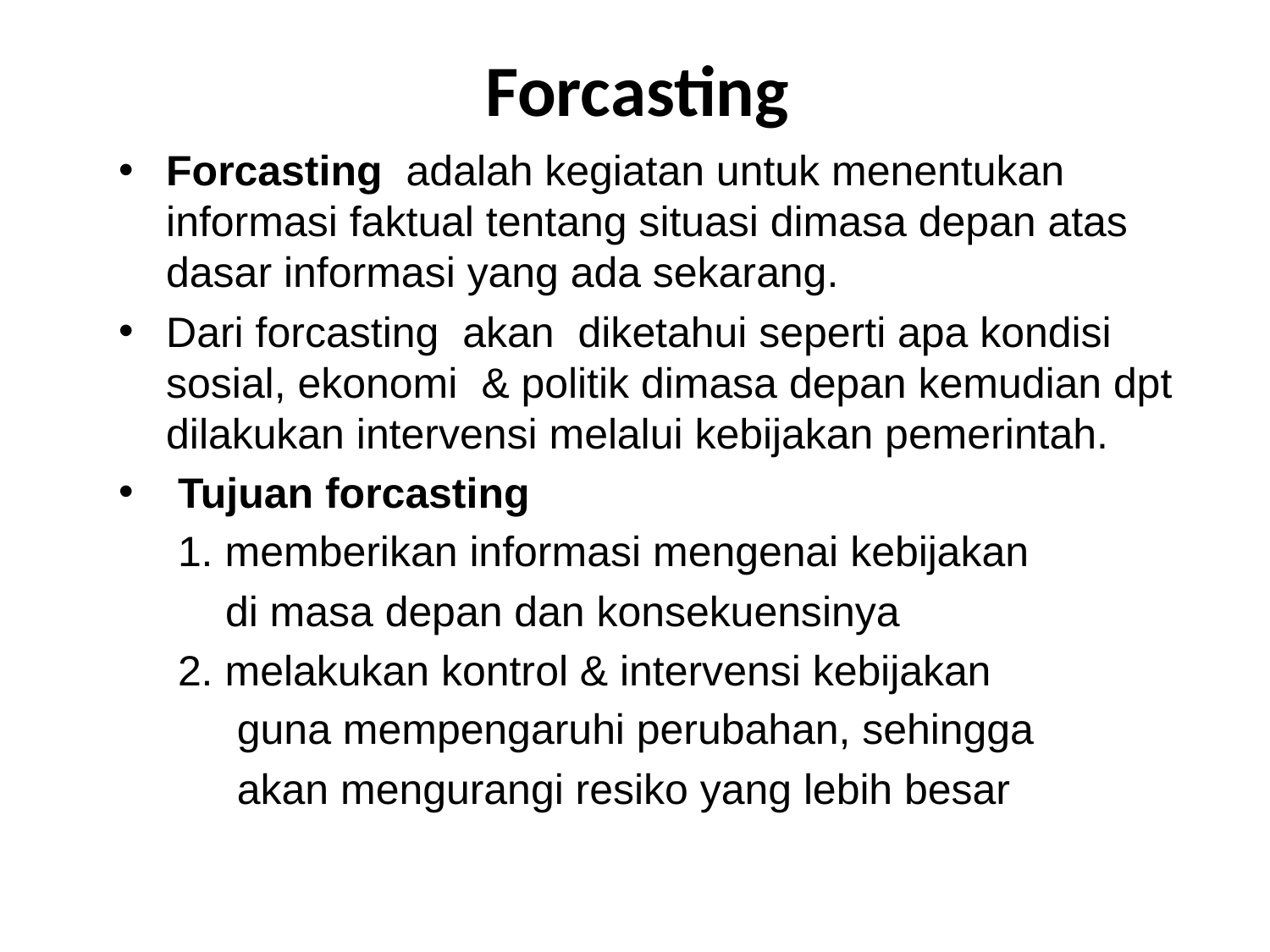

# Forcasting
Forcasting  adalah kegiatan untuk menentukan informasi faktual tentang situasi dimasa depan atas dasar informasi yang ada sekarang.
Dari forcasting  akan  diketahui seperti apa kondisi sosial, ekonomi  & politik dimasa depan kemudian dpt dilakukan intervensi melalui kebijakan pemerintah.
 Tujuan forcasting
     1. memberikan informasi mengenai kebijakan
         di masa depan dan konsekuensinya
     2. melakukan kontrol & intervensi kebijakan
          guna mempengaruhi perubahan, sehingga
          akan mengurangi resiko yang lebih besar